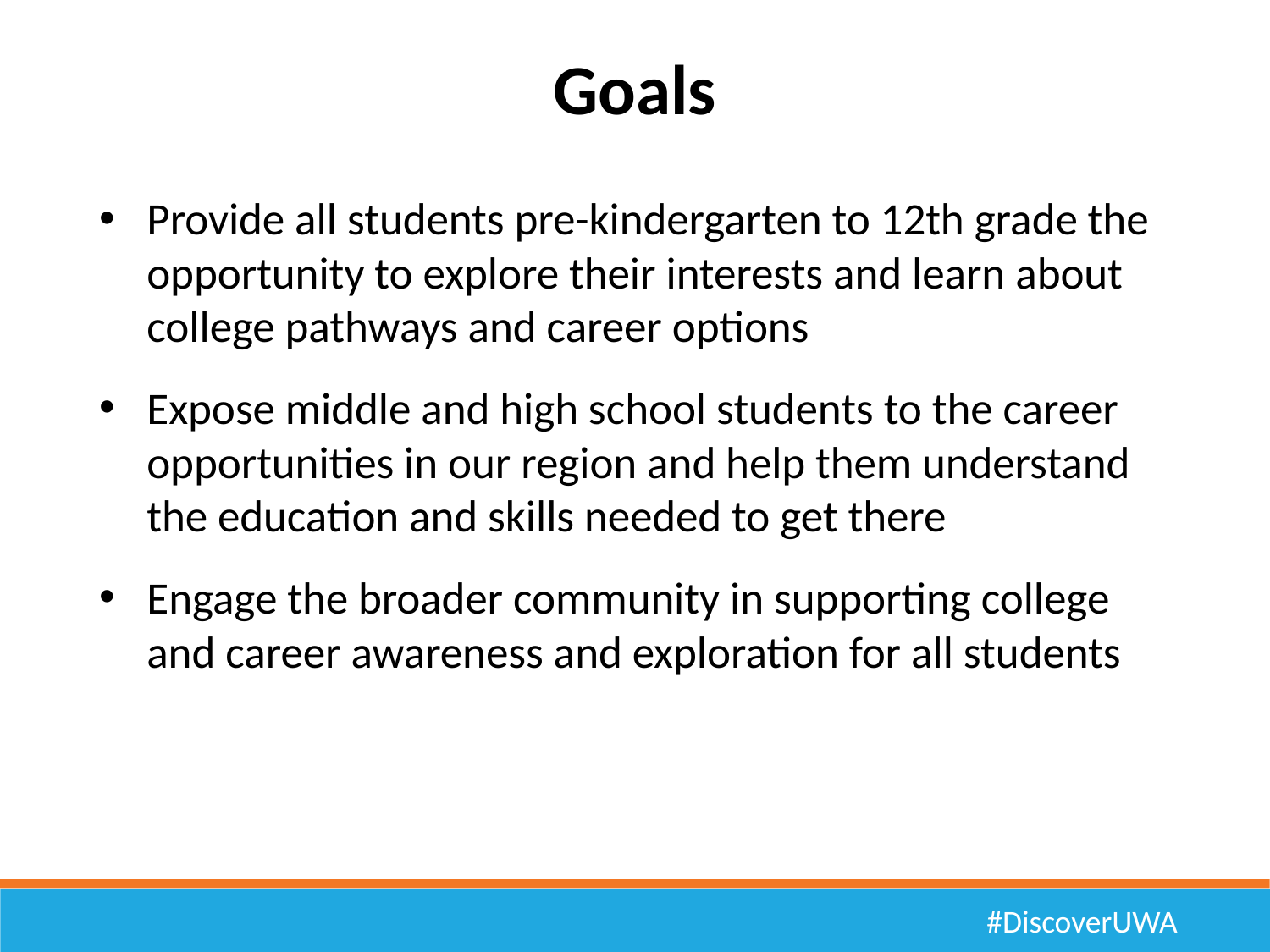

# Goals
Provide all students pre-kindergarten to 12th grade the opportunity to explore their interests and learn about college pathways and career options
Expose middle and high school students to the career opportunities in our region and help them understand the education and skills needed to get there
Engage the broader community in supporting college and career awareness and exploration for all students

#DiscoverUWA